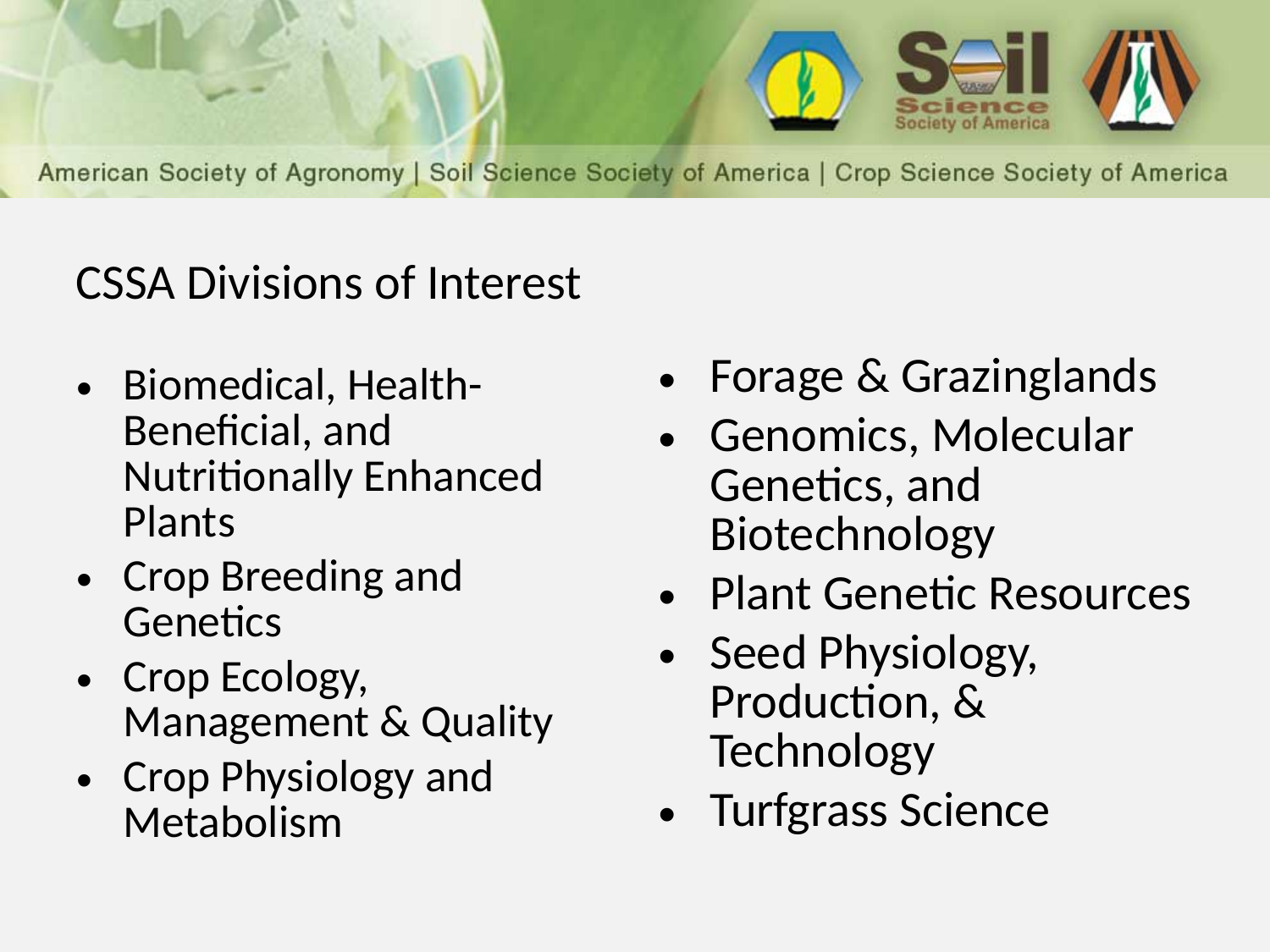

CSSA Divisions of Interest
Forage & Grazinglands
Genomics, Molecular Genetics, and Biotechnology
Plant Genetic Resources
Seed Physiology, Production, & Technology
Turfgrass Science

Biomedical, Health-Beneficial, and Nutritionally Enhanced Plants
Crop Breeding and Genetics
Crop Ecology, Management & Quality
Crop Physiology and Metabolism